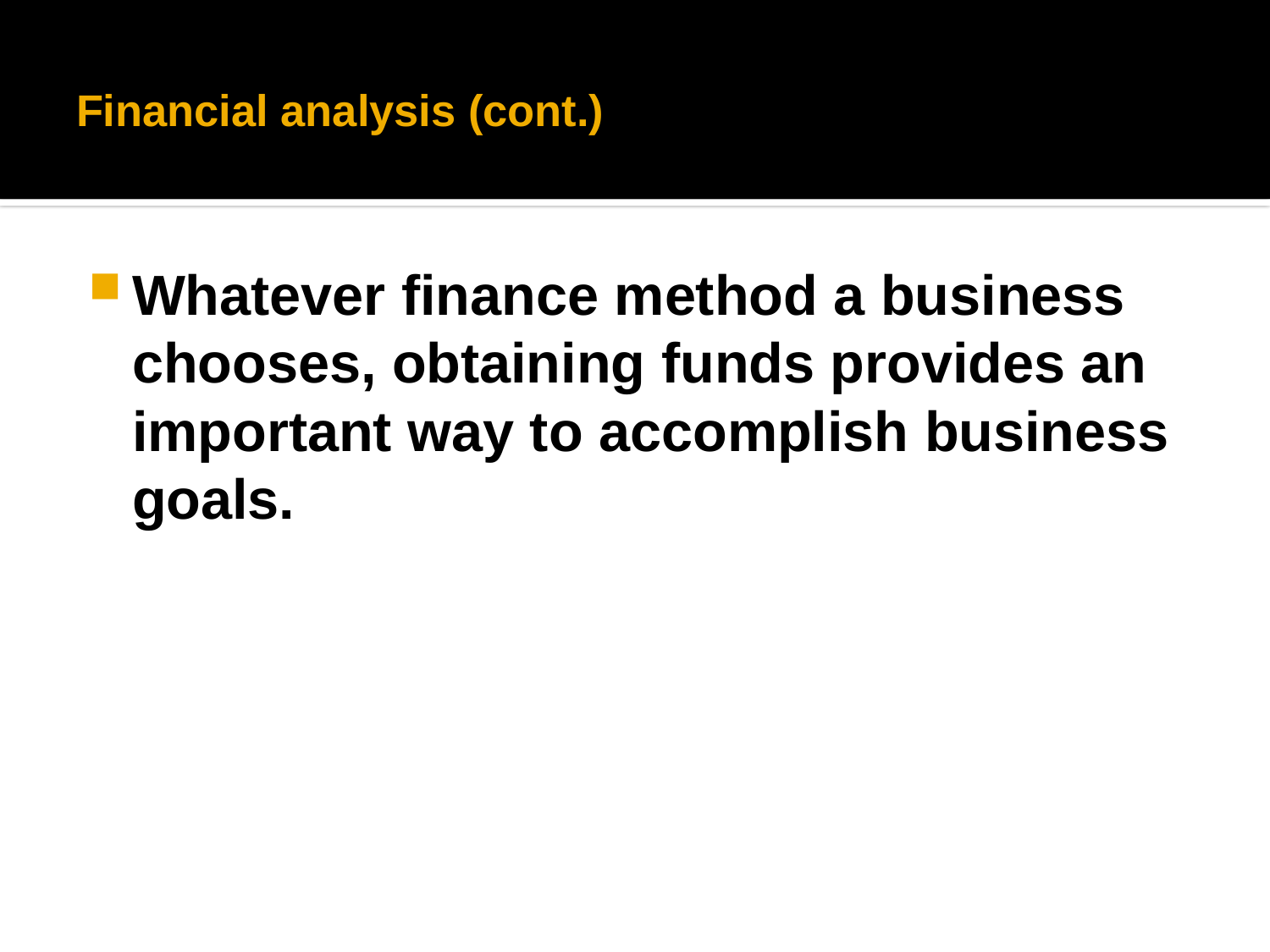

# Financial analysis (cont.)
Whatever finance method a business chooses, obtaining funds provides an important way to accomplish business goals.